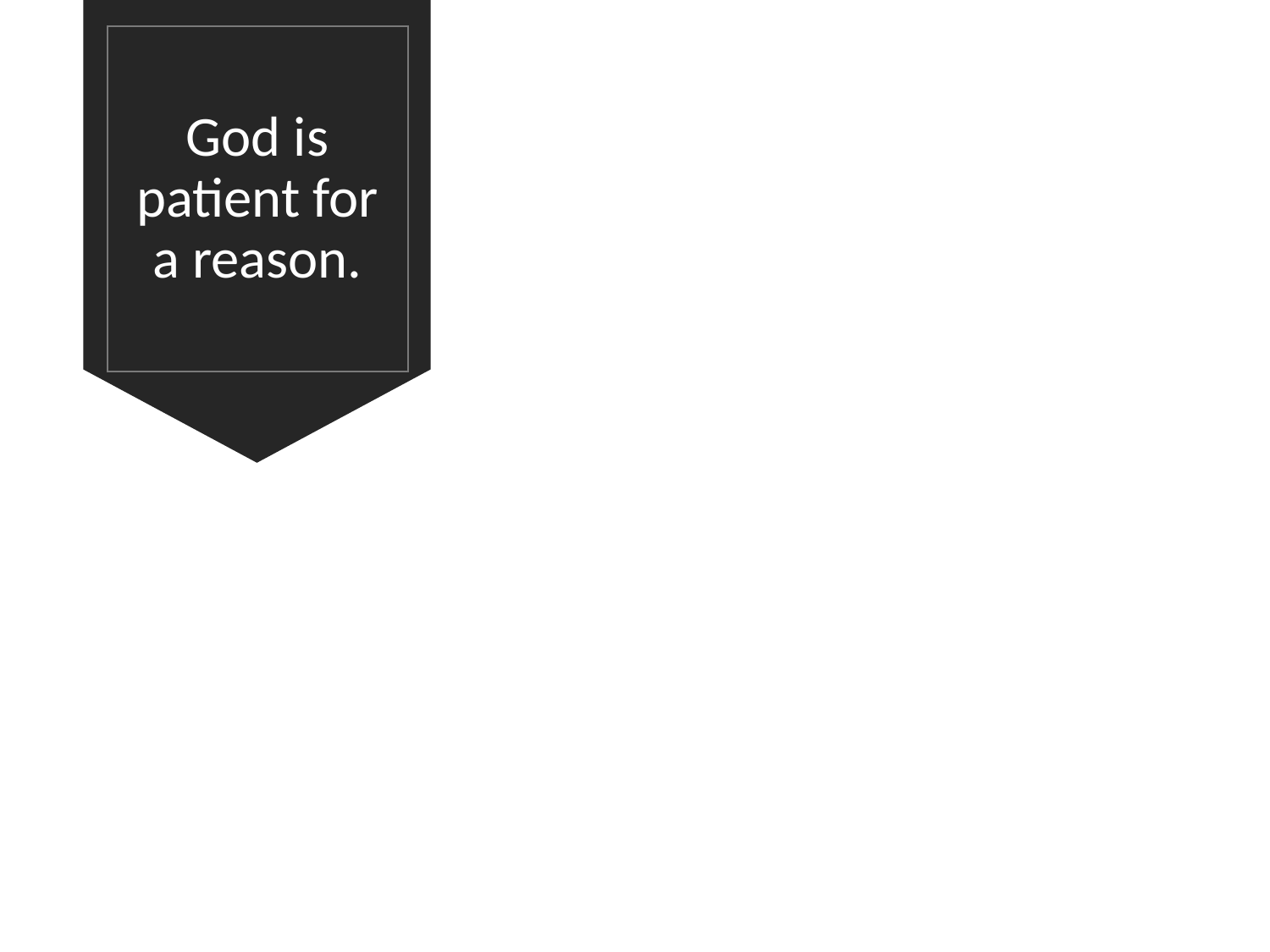

# God is patient for a reason.